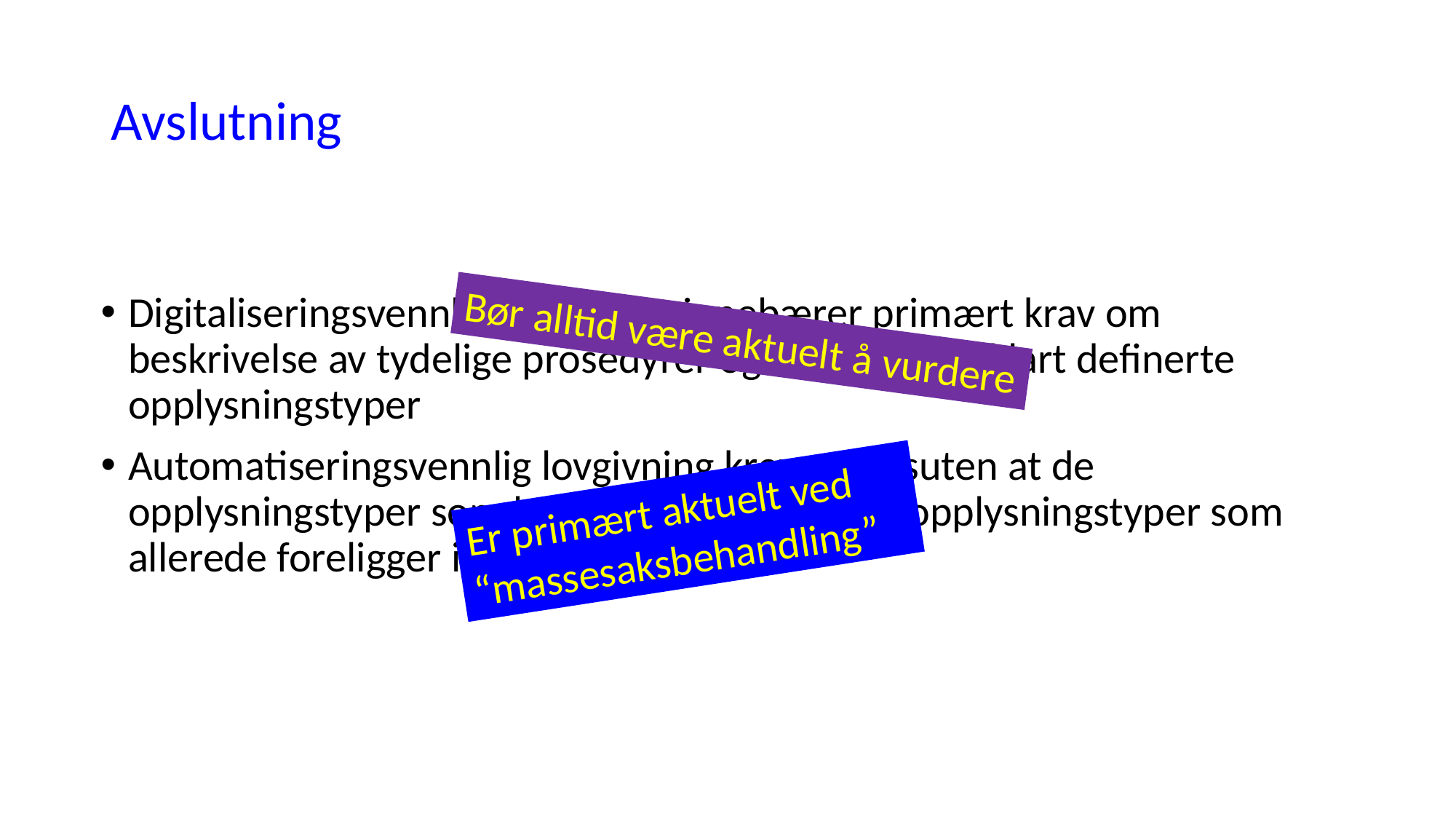

# Avslutning

Digitaliseringsvennlig lovgivning innebærer primært krav om beskrivelse av tydelige prosedyrer og angivelse av klart definerte opplysningstyper
Automatiseringsvennlig lovgivning krever dessuten at de opplysningstyper som brukes i loven tilsvarer opplysningstyper som allerede foreligger i maskinlesbar form
Bør alltid være aktuelt å vurdere
Er primært aktuelt ved “massesaksbehandling”